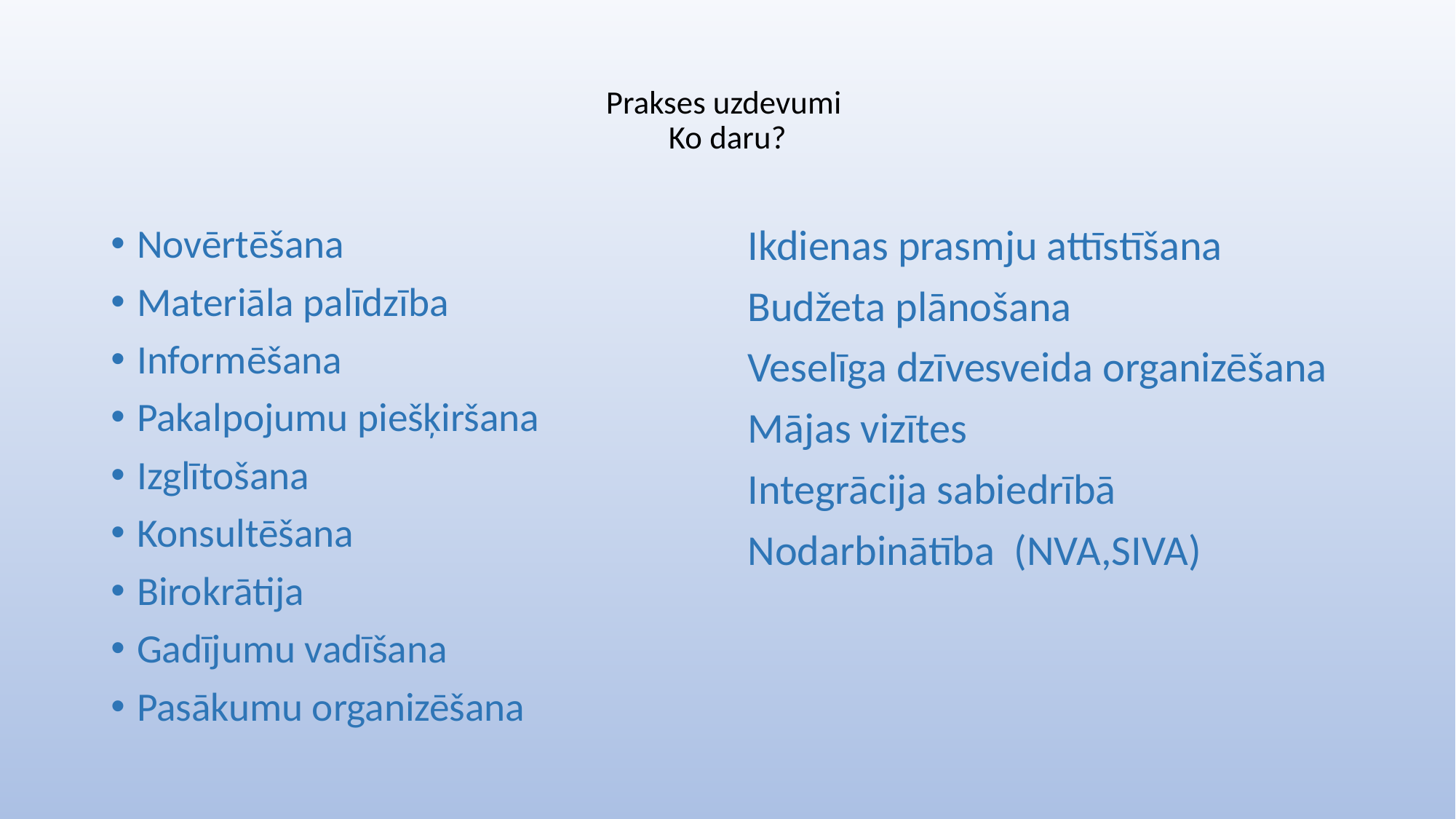

# Prakses uzdevumi Ko daru?
Novērtēšana
Materiāla palīdzība
Informēšana
Pakalpojumu piešķiršana
Izglītošana
Konsultēšana
Birokrātija
Gadījumu vadīšana
Pasākumu organizēšana
Ikdienas prasmju attīstīšana
Budžeta plānošana
Veselīga dzīvesveida organizēšana
Mājas vizītes
Integrācija sabiedrībā
Nodarbinātība  (NVA,SIVA)